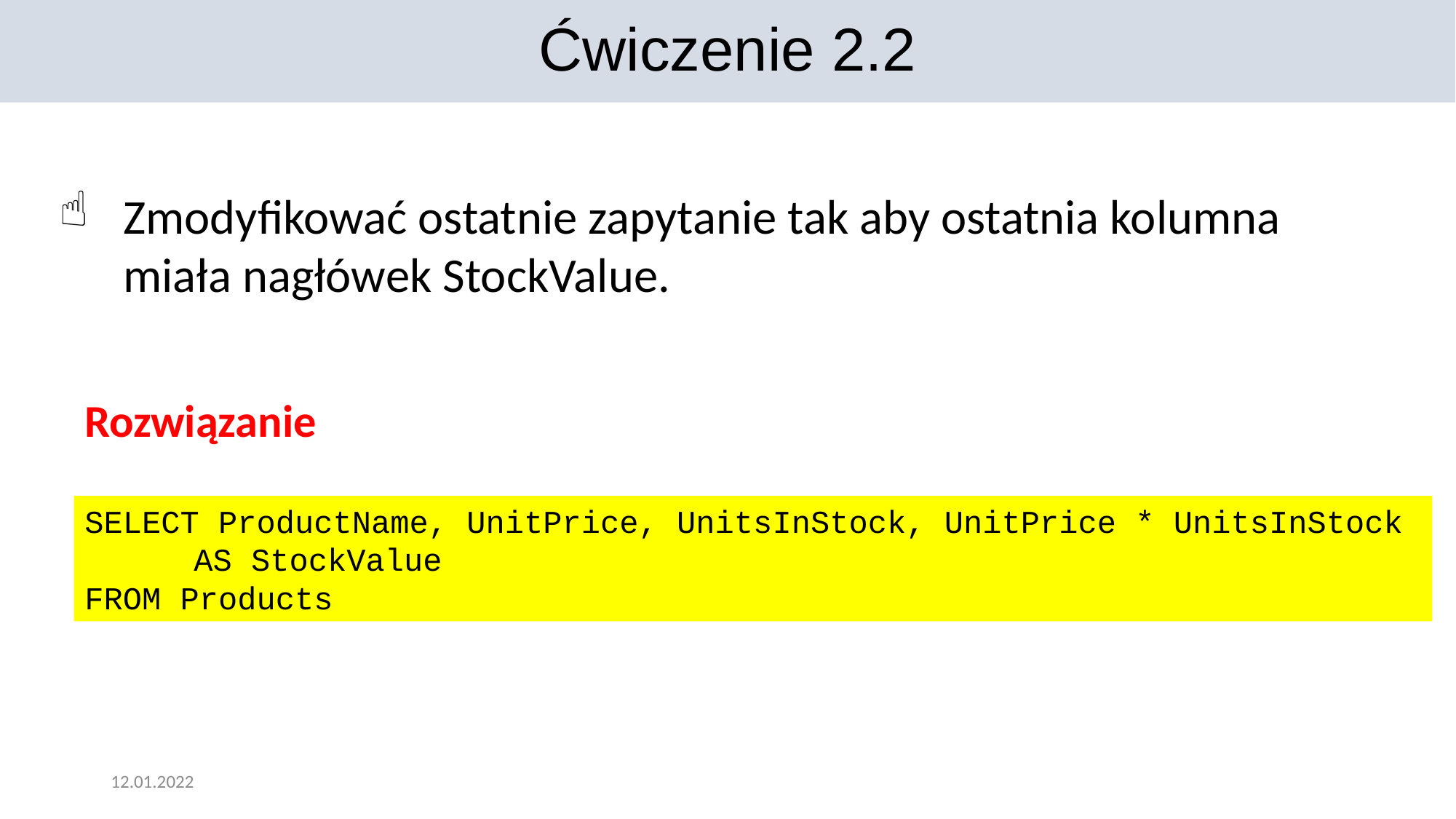

Ćwiczenie 2.2
Zmodyfikować ostatnie zapytanie tak aby ostatnia kolumna miała nagłówek StockValue.
Rozwiązanie
SELECT ProductName, UnitPrice, UnitsInStock, UnitPrice * UnitsInStock 	AS StockValue
FROM Products
12.01.2022